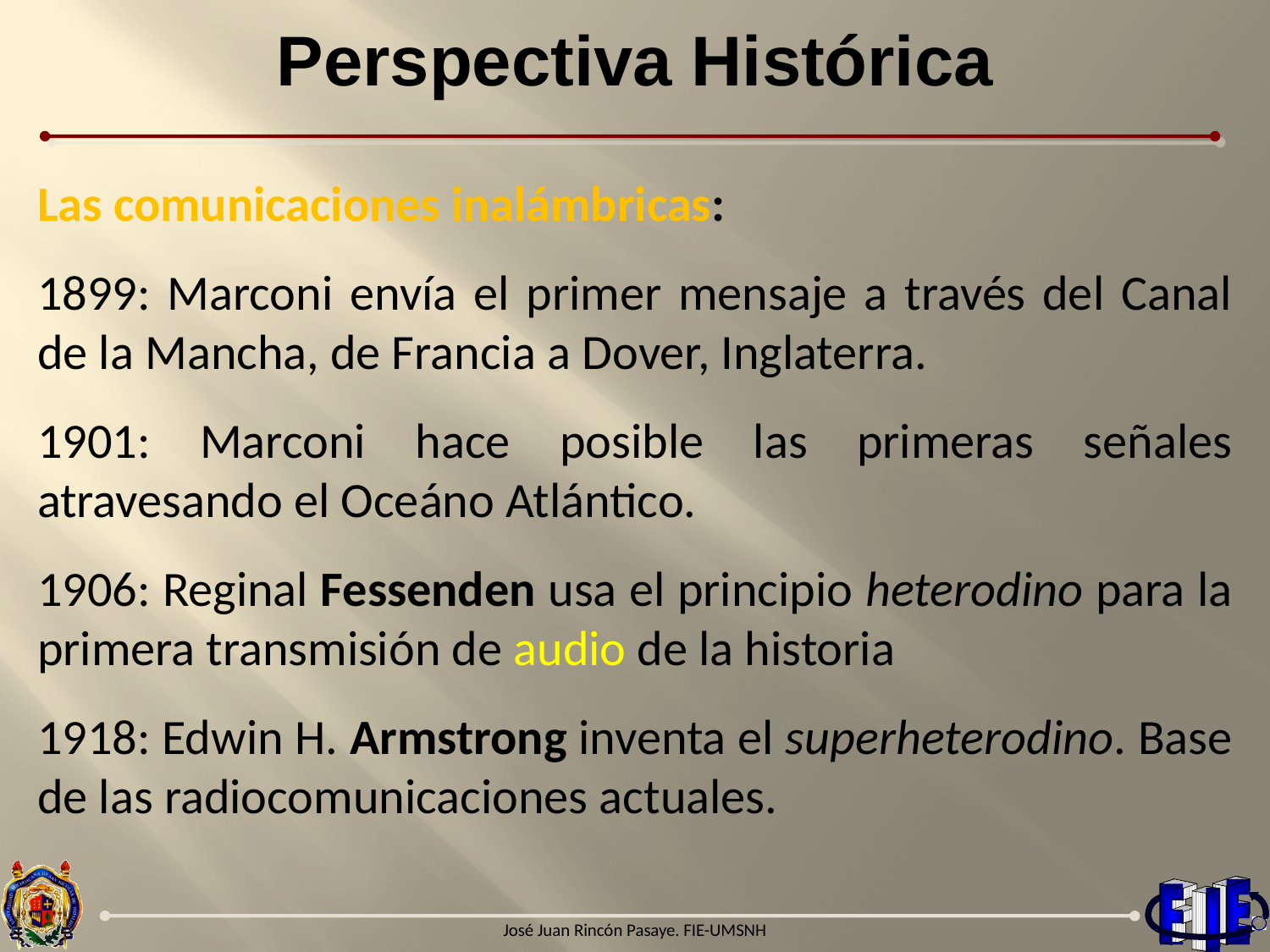

# Perspectiva Histórica
Las comunicaciones inalámbricas:

1899: Marconi envía el primer mensaje a través del Canal de la Mancha, de Francia a Dover, Inglaterra.

1901: Marconi hace posible las primeras señales atravesando el Oceáno Atlántico.

1906: Reginal Fessenden usa el principio heterodino para la primera transmisión de audio de la historia

1918: Edwin H. Armstrong inventa el superheterodino. Base de las radiocomunicaciones actuales.
José Juan Rincón Pasaye. FIE-UMSNH